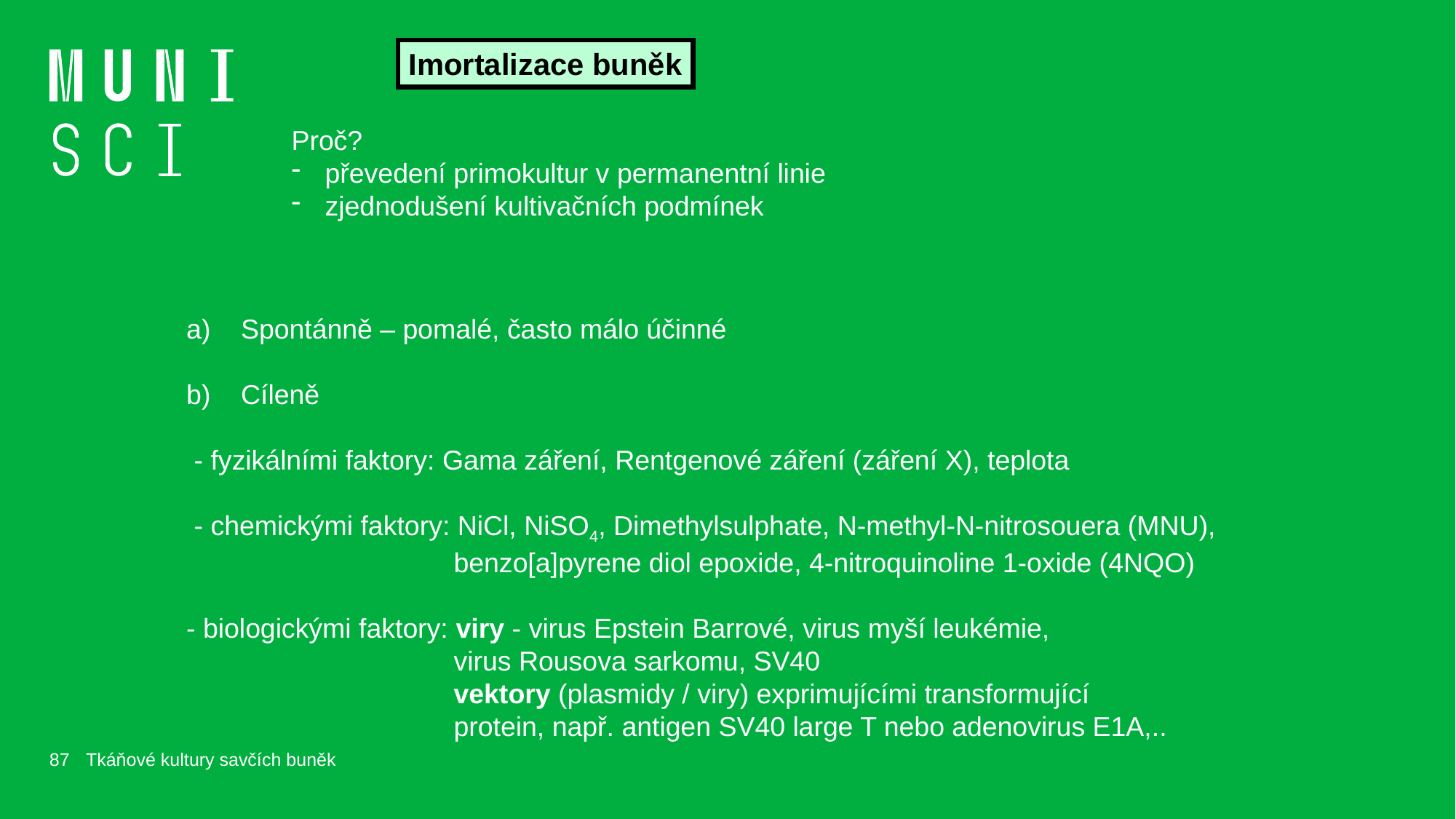

Imortalizace buněk
Proč?
 převedení primokultur v permanentní linie
 zjednodušení kultivačních podmínek
Spontánně – pomalé, často málo účinné

Cíleně

 - fyzikálními faktory: Gama záření, Rentgenové záření (záření X), teplota

 - chemickými faktory: NiCl, NiSO4, Dimethylsulphate, N-methyl-N-nitrosouera (MNU),
                                   benzo[a]pyrene diol epoxide, 4-nitroquinoline 1-oxide (4NQO)

- biologickými faktory: viry - virus Epstein Barrové, virus myší leukémie,
                                   virus Rousova sarkomu, SV40
                                   vektory (plasmidy / viry) exprimujícími transformující
                                   protein, např. antigen SV40 large T nebo adenovirus E1A,..
87
Tkáňové kultury savčích buněk